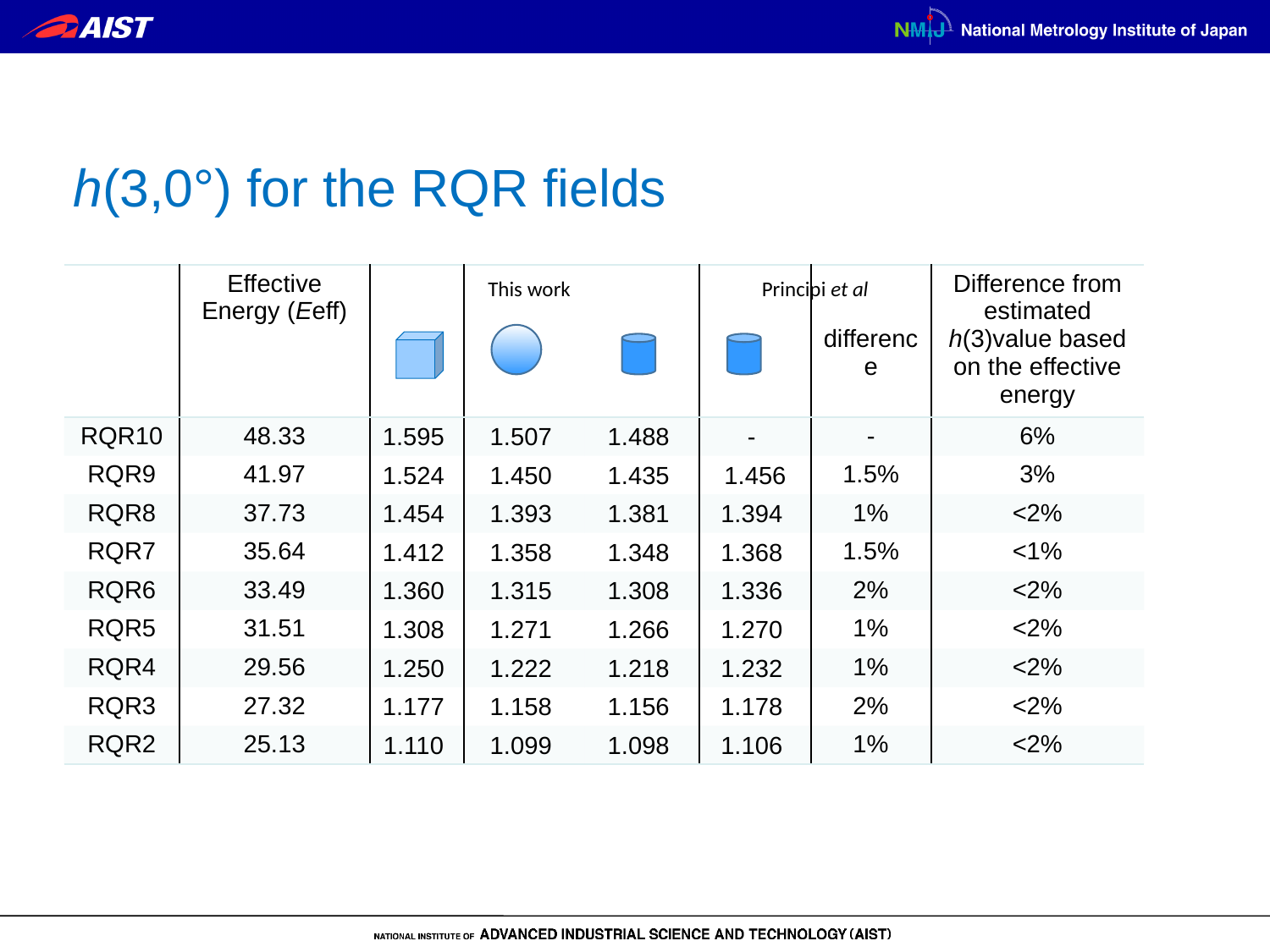

h(3,0°) for the RQR fields
|  | Effective Energy (Eeff) |  |  |  |  | difference | Difference from estimated h(3)value based on the effective energy |
| --- | --- | --- | --- | --- | --- | --- | --- |
| RQR10 | 48.33 | 1.595 | 1.507 | 1.488 | - | - | 6% |
| RQR9 | 41.97 | 1.524 | 1.450 | 1.435 | 1.456 | 1.5% | 3% |
| RQR8 | 37.73 | 1.454 | 1.393 | 1.381 | 1.394 | 1% | <2% |
| RQR7 | 35.64 | 1.412 | 1.358 | 1.348 | 1.368 | 1.5% | <1% |
| RQR6 | 33.49 | 1.360 | 1.315 | 1.308 | 1.336 | 2% | <2% |
| RQR5 | 31.51 | 1.308 | 1.271 | 1.266 | 1.270 | 1% | <2% |
| RQR4 | 29.56 | 1.250 | 1.222 | 1.218 | 1.232 | 1% | <2% |
| RQR3 | 27.32 | 1.177 | 1.158 | 1.156 | 1.178 | 2% | <2% |
| RQR2 | 25.13 | 1.110 | 1.099 | 1.098 | 1.106 | 1% | <2% |
This work
Principi et al